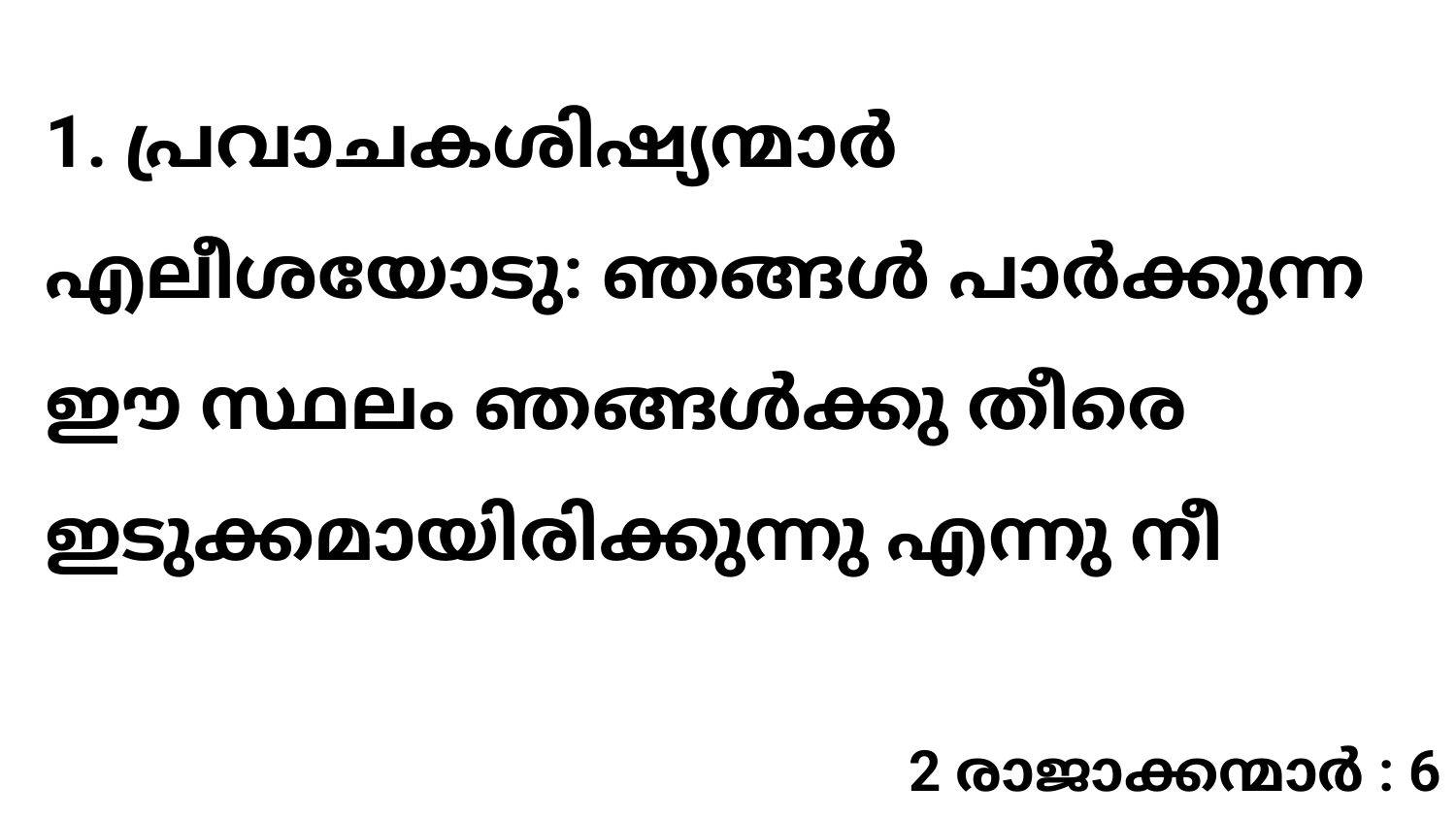

1. പ്രവാചകശിഷ്യന്മാർ എലീശയോടു: ഞങ്ങൾ പാർക്കുന്ന ഈ സ്ഥലം ഞങ്ങൾക്കു തീരെ ഇടുക്കമായിരിക്കുന്നു എന്നു നീ
2 രാജാക്കന്മാർ : 6